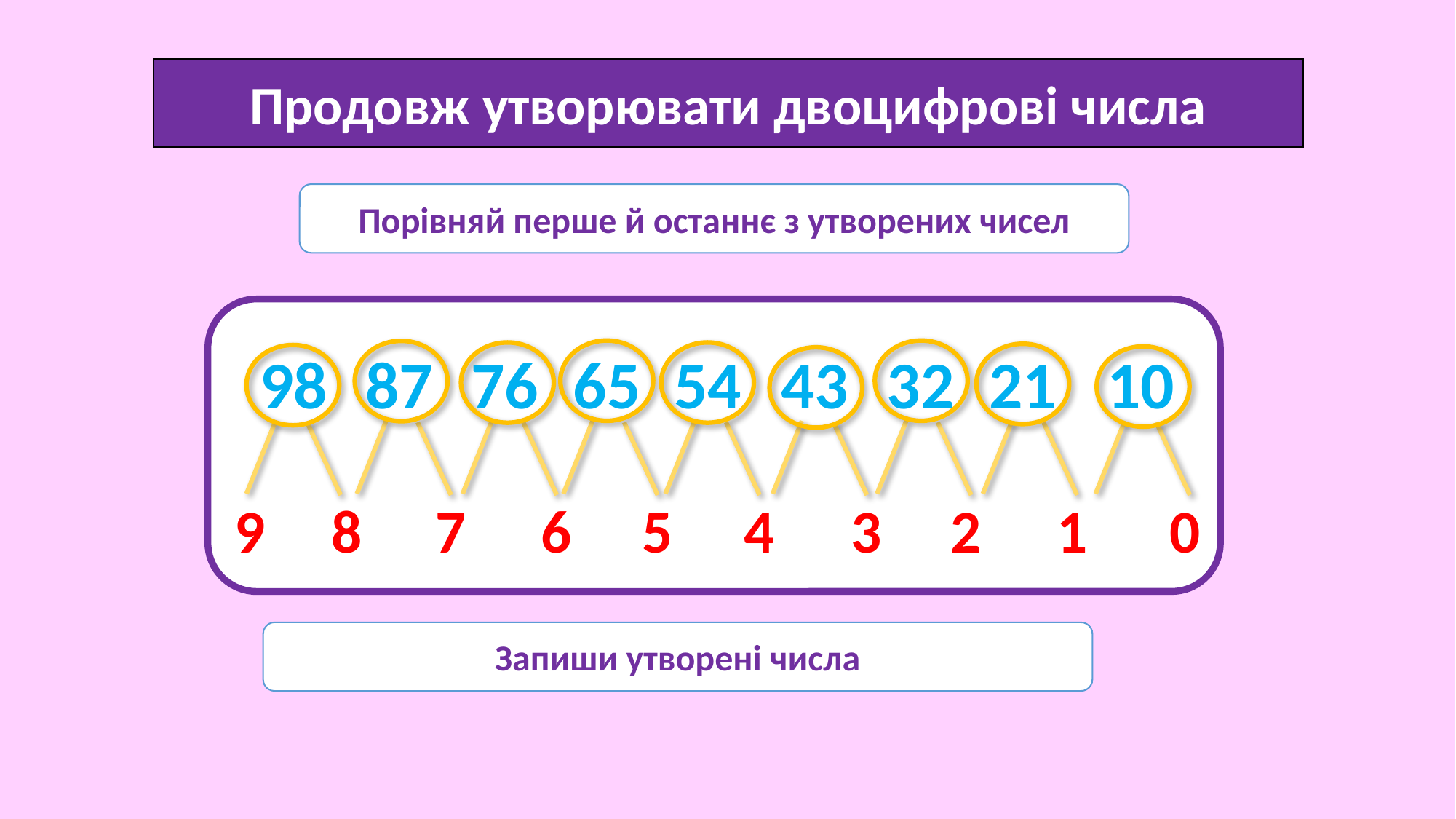

Продовж утворювати двоцифрові числа
Порівняй перше й останнє з утворених чисел

98
87
76
65
54
43
32
21
10

9
8
7
6
5
4
3
2
1
0
Запиши утворені числа